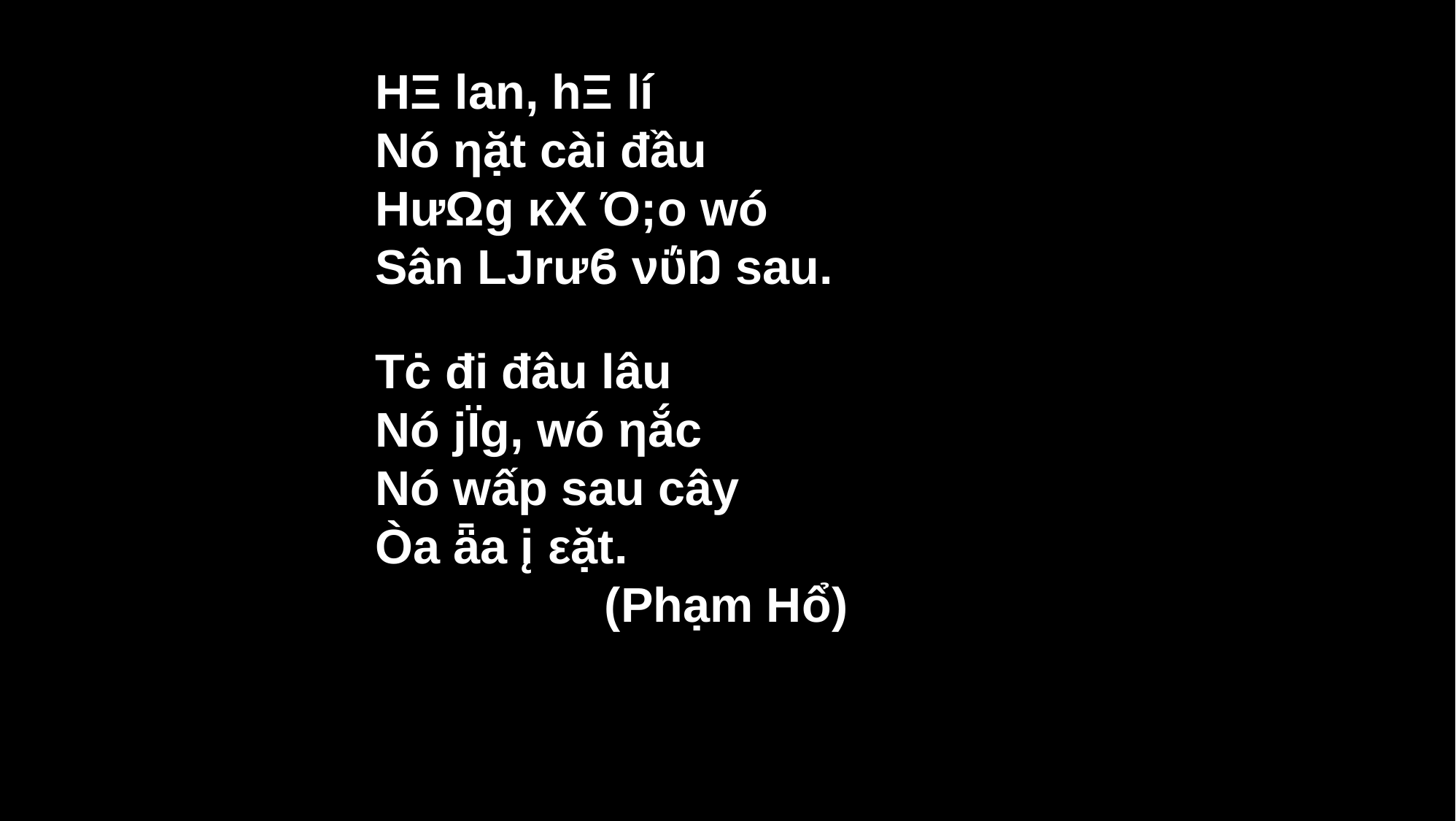

HΞ lan, hΞ lí
Nó ηặt cài đầu
HưΩg κΧ Ό;o wó
Sân Ǉrưϐ νΰŊ sau.
Tċ đi đâu lâu
Nó jΪg, wó ηắc
Nó wấp sau cây
Òa ǟa į εặt.
                 (Phạm Hổ)